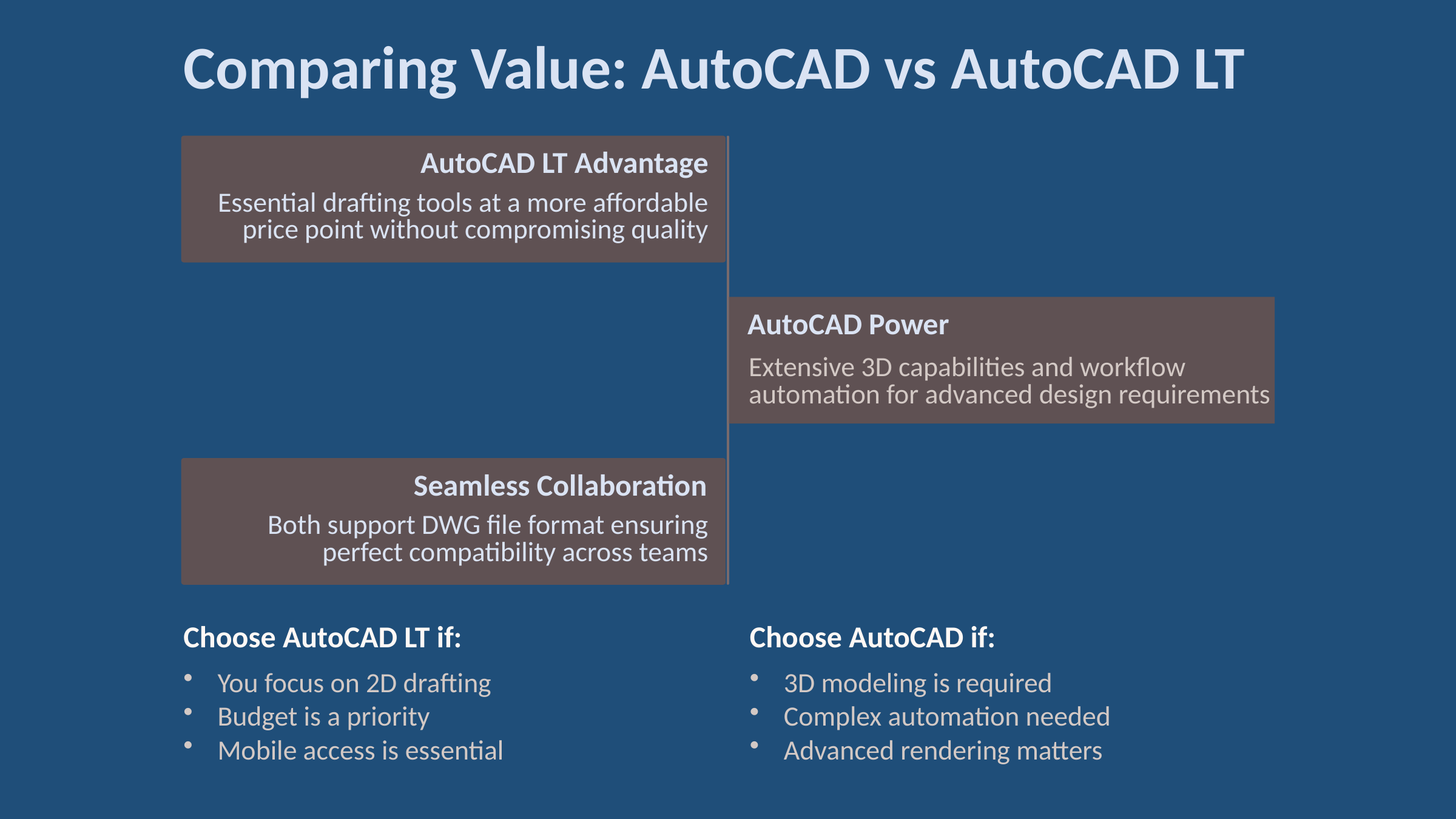

Comparing Value: AutoCAD vs AutoCAD LT

AutoCAD LT Advantage
Essential drafting tools at a more affordable price point without compromising quality

AutoCAD Power
Extensive 3D capabilities and workflow automation for advanced design requirements

Seamless Collaboration
Both support DWG file format ensuring perfect compatibility across teams
Choose AutoCAD LT if:
Choose AutoCAD if:
You focus on 2D drafting
3D modeling is required
Budget is a priority
Complex automation needed
Mobile access is essential
Advanced rendering matters